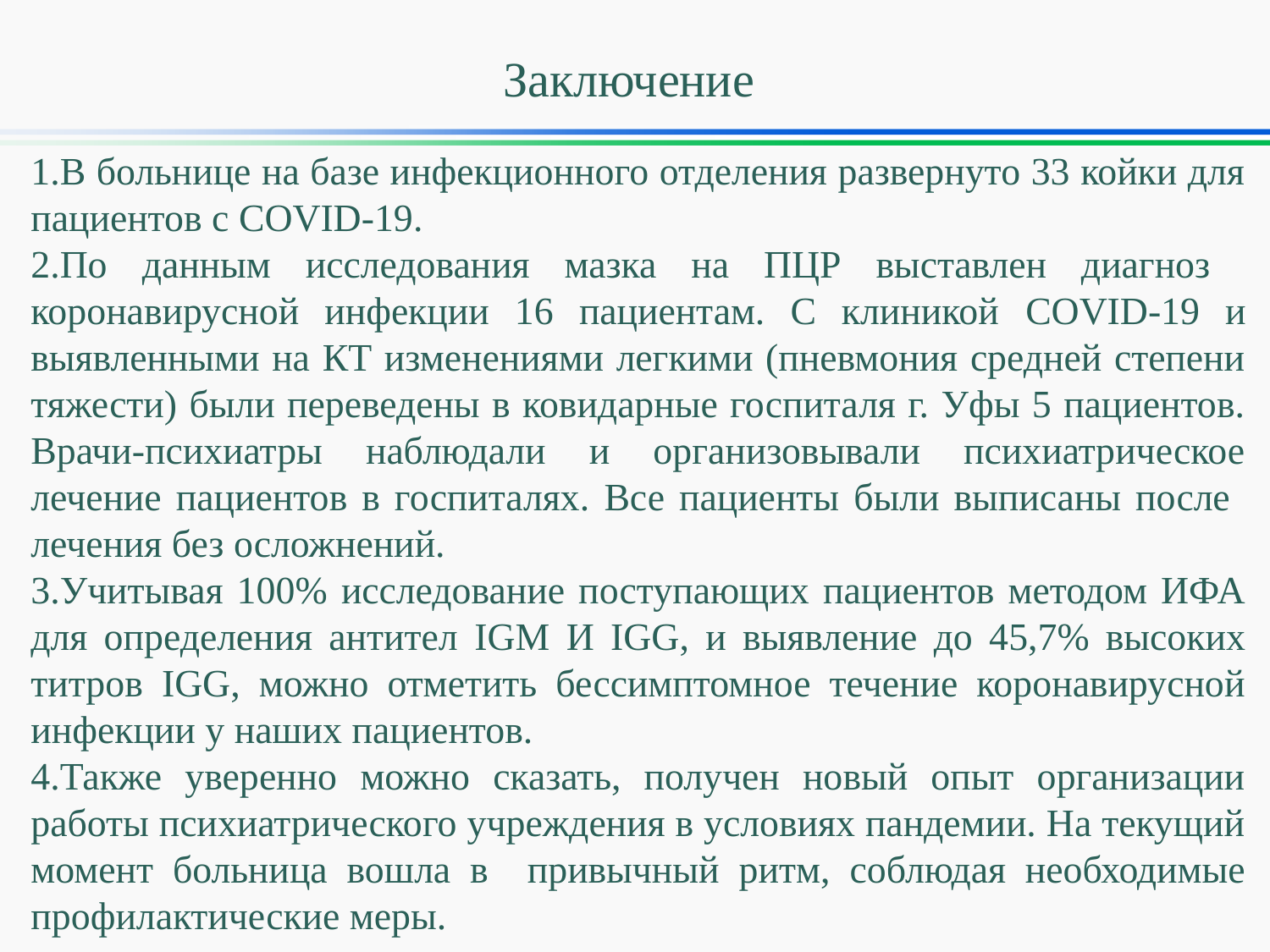

Заключение
В больнице на базе инфекционного отделения развернуто 33 койки для пациентов с COVID-19.
По данным исследования мазка на ПЦР выставлен диагноз  коронавирусной инфекции 16 пациентам. С клиникой COVID-19 и выявленными на КТ изменениями легкими (пневмония средней степени тяжести) были переведены в ковидарные госпиталя г. Уфы 5 пациентов. Врачи-психиатры наблюдали и организовывали психиатрическое лечение пациентов в госпиталях. Все пациенты были выписаны после  лечения без осложнений.
Учитывая 100% исследование поступающих пациентов методом ИФА для определения антител IGM И IGG, и выявление до 45,7% высоких титров IGG, можно отметить бессимптомное течение коронавирусной инфекции у наших пациентов.
Также уверенно можно сказать, получен новый опыт организации работы психиатрического учреждения в условиях пандемии. На текущий момент больница вошла в  привычный ритм, соблюдая необходимые профилактические меры.